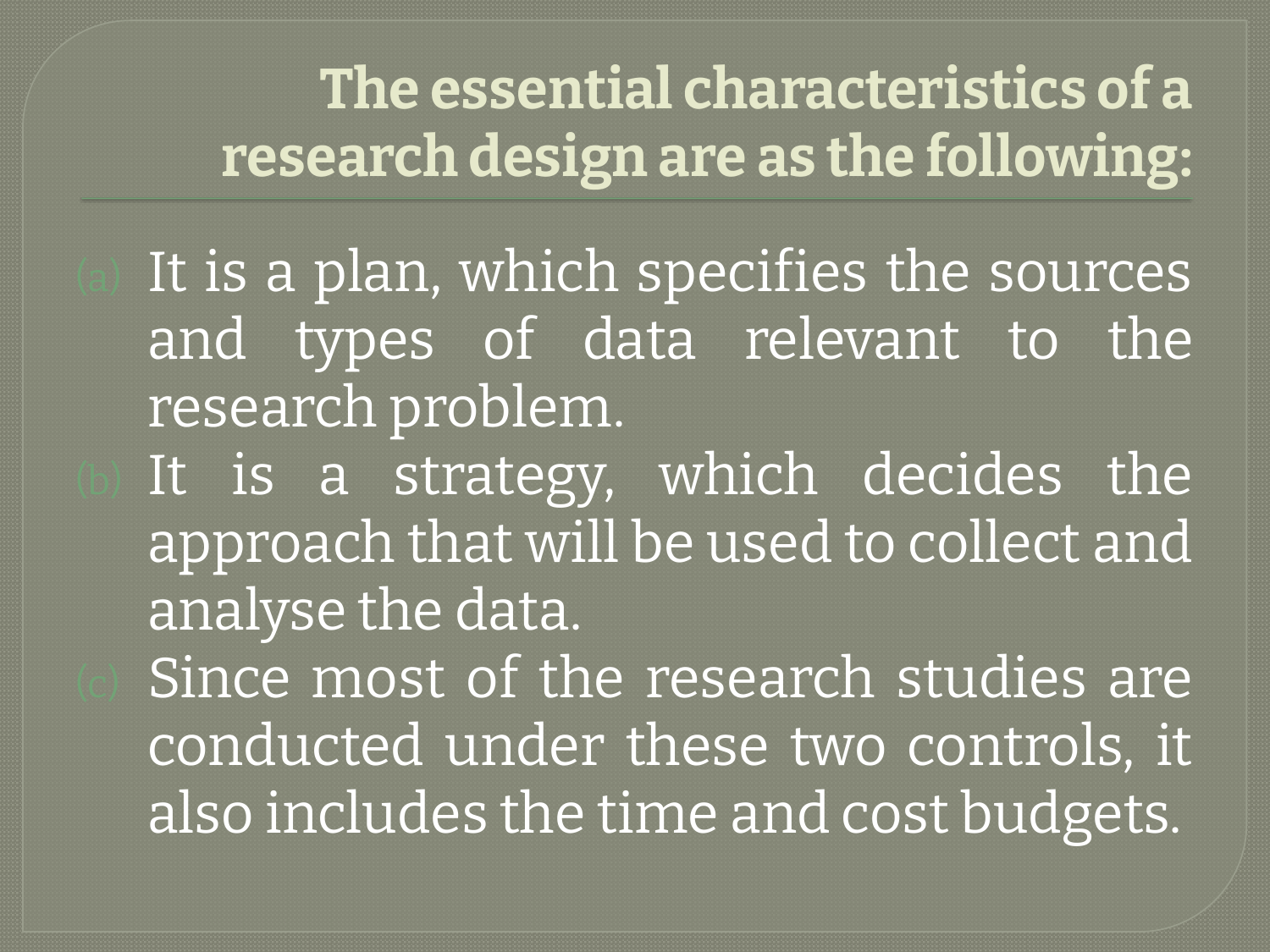

# The essential characteristics of a research design are as the following:
It is a plan, which specifies the sources and types of data relevant to the research problem.
It is a strategy, which decides the approach that will be used to collect and analyse the data.
Since most of the research studies are conducted under these two controls, it also includes the time and cost budgets.